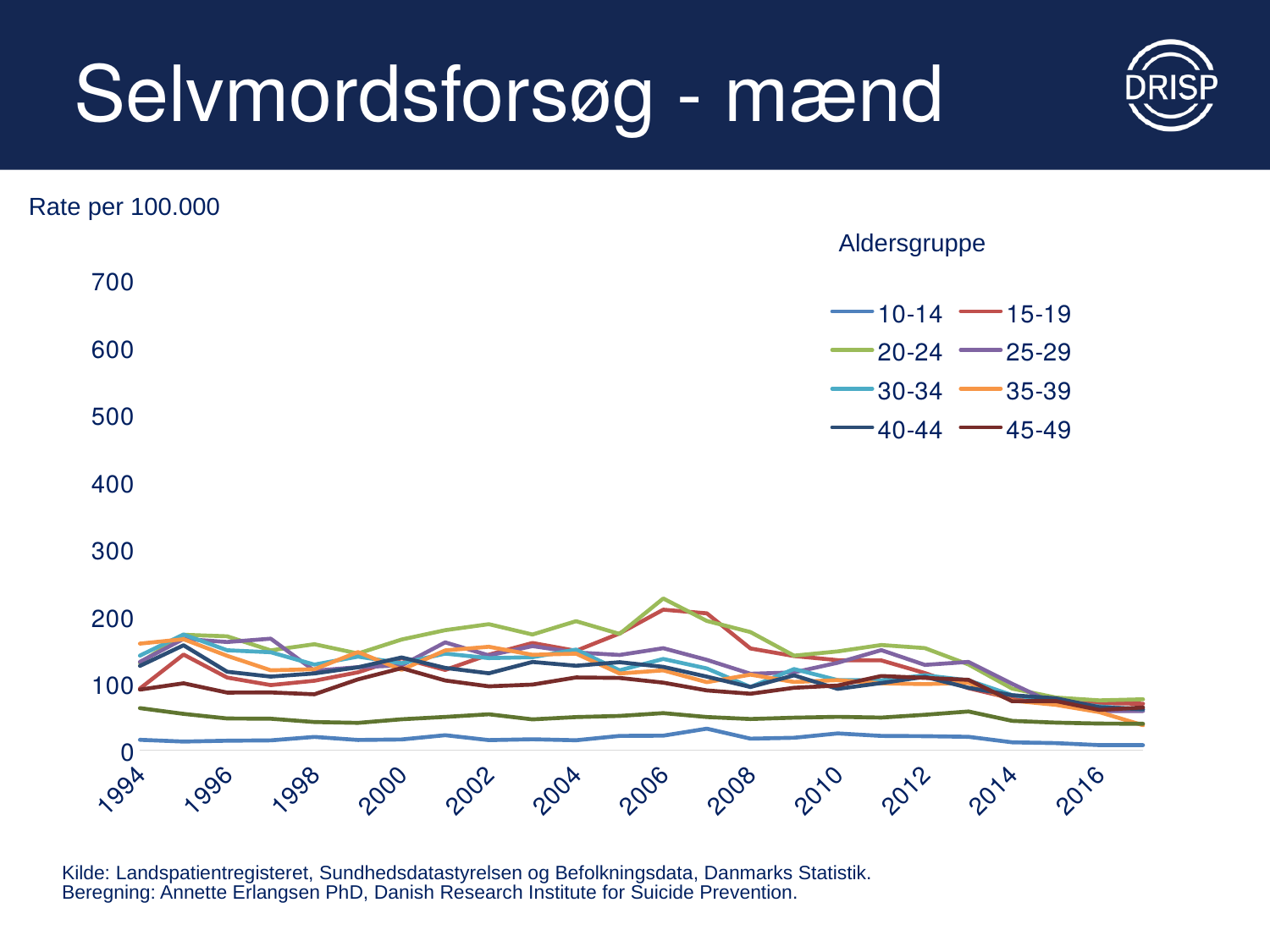

# Selvmordsforsøg - mænd
Rate per 100.000
Aldersgruppe

### Chart

| Category | 10-14 | 15-19 | 20-24 | 25-29 | 30-34 | 35-39 | 40-44 | 45-49 | 50+ |
|---|---|---|---|---|---|---|---|---|---|
| 1994 | 15.403835544475262 | 91.65938727139573 | 129.93824566108742 | 131.40602254317875 | 140.66279389809665 | 158.53219520352079 | 125.3583479750415 | 90.12416284367019 | 62.58058011570604 |
| 1995 | 12.805474202392237 | 142.22895219704787 | 171.6542355351811 | 165.4834299917328 | 172.11205929843115 | 165.04879736998942 | 156.07240903966397 | 99.51979770918501 | 54.03102057764772 |
| 1996 | 14.08781404085702 | 108.0748923816656 | 169.3947392270339 | 160.89976439678438 | 148.66391213890097 | 140.3732624549621 | 116.63393596007782 | 85.66384732321285 | 47.12875308674072 |
| 1997 | 14.615675893304942 | 96.82025237728858 | 148.49366166811262 | 165.8825040040986 | 145.64822895430308 | 118.83873823406775 | 109.43601730999748 | 85.90904624055736 | 46.768041544109785 |
| 1998 | 19.728801319357174 | 103.26267838399338 | 157.6060280795854 | 118.15291101577134 | 127.30690266133692 | 120.34715830549197 | 114.14906453451273 | 83.16598767240824 | 41.86246333716235 |
| 1999 | 15.171404225013152 | 115.83930733953892 | 143.7762000501188 | 123.53588984198372 | 139.2000156275917 | 145.93349915043714 | 123.30421021705857 | 105.36060586802526 | 40.65916057801524 |
| 2000 | 15.91001357304679 | 136.8766327209871 | 164.60588839027704 | 126.13057266190033 | 129.3663364367115 | 119.49357097078907 | 137.95705612901818 | 122.04821522540149 | 45.94967042291647 |
| 2001 | 22.259868431580887 | 119.32715462671918 | 178.5382411892831 | 160.37308904185164 | 143.6847158311236 | 148.4060262245299 | 122.35501617563807 | 103.63091032406594 | 49.49147587225018 |
| 2002 | 14.96436306070685 | 142.03612786437142 | 187.4339374421654 | 140.961123419999 | 136.971737789742 | 153.82320049199933 | 114.38551836748182 | 94.96354833786977 | 53.44017904163952 |
| 2003 | 16.267220277018826 | 159.4751705423902 | 172.01711808084943 | 154.79001926576433 | 138.28728879373358 | 141.8479231491891 | 131.24245190025522 | 97.58690897084068 | 45.827401961362504 |
| 2004 | 14.754206937617393 | 147.82393172899418 | 191.8977421020383 | 145.39633583524224 | 149.6829186432431 | 143.60674676153616 | 125.59438694705628 | 108.22011126176287 | 49.210903824343625 |
| 2005 | 21.222711033197868 | 173.64505266991966 | 172.9635436005989 | 141.63250803841257 | 118.8389177720384 | 114.08788322145237 | 130.8327239985356 | 107.45076143453025 | 50.93641748829265 |
| 2006 | 21.569959951798598 | 209.016299903267 | 225.6533716864012 | 151.7140484970685 | 135.6639771042703 | 118.72958984767612 | 123.96458221107548 | 100.43250063947225 | 55.0837246759929 |
| 2007 | 32.00003166083412 | 203.53861321641617 | 192.24466380709117 | 134.39275366918187 | 121.55353997924281 | 101.1051750246364 | 109.35096720562291 | 88.89058124513282 | 49.32293572978752 |
| 2008 | 17.164846285622392 | 151.27636075982622 | 175.6505934402429 | 113.7262878532016 | 93.92849965759939 | 112.39164550899334 | 94.02292076612156 | 83.98539290654888 | 46.36701651706213 |
| 2009 | 18.455952215080515 | 140.00429616022276 | 140.59790423955386 | 115.72750646320138 | 120.6749713733783 | 101.40877694177254 | 111.33621788854842 | 92.82223503857101 | 48.318096877907394 |
| 2010 | 24.96385010505817 | 133.9210560337444 | 146.91349870342617 | 130.03243298469297 | 104.25494028230781 | 104.18719067850726 | 91.2065368659931 | 96.14945410878636 | 49.64465013374798 |
| 2011 | 21.200457045358824 | 133.51213579009791 | 156.44222335706874 | 148.82224117136448 | 103.86590266293634 | 99.41895922619754 | 99.87929740296205 | 110.34624465088801 | 48.50728831906124 |
| 2012 | 20.82874089346934 | 114.7264792157693 | 151.81516911137712 | 126.82218705904747 | 111.43905911571903 | 98.29791942864132 | 109.17760304010233 | 107.5446377823504 | 52.68427358716913 |
| 2013 | 19.854877528844064 | 92.19875920877342 | 127.42140188739496 | 131.33935896012585 | 103.84780167847971 | 100.09897254298092 | 92.82316531332911 | 104.6443917120949 | 57.568763922357455 |
| 2014 | 11.695434366562607 | 76.80798885978568 | 91.61810728979019 | 98.77232800607305 | 81.87647896595139 | 73.79369394058753 | 81.7470367778666 | 72.79883840737664 | 43.62552412990009 |
| 2015 | 10.512736937508961 | 70.93463605106437 | 78.33230828860695 | 68.26794895093853 | 73.3228428524177 | 67.42307028805047 | 77.21416389601406 | 73.13074955797794 | 40.97448654351449 |
| 2016 | 7.5458959964121375 | 69.92620124102676 | 74.08196479312195 | 57.96650997603488 | 65.00707852941045 | 56.58271967299282 | 63.871687419344084 | 59.870657647040694 | 39.5849724271784 |
| 2017 | 7.504773965577964 | 69.10949567214504 | 75.73550580158714 | 58.30347781450253 | 60.59767918818696 | 37.098062246980234 | 60.9478589326649 | 63.52232170586409 | 39.276220607532665 |
Kilde: Landspatientregisteret, Sundhedsdatastyrelsen og Befolkningsdata, Danmarks Statistik.
Beregning: Annette Erlangsen PhD, Danish Research Institute for Suicide Prevention.